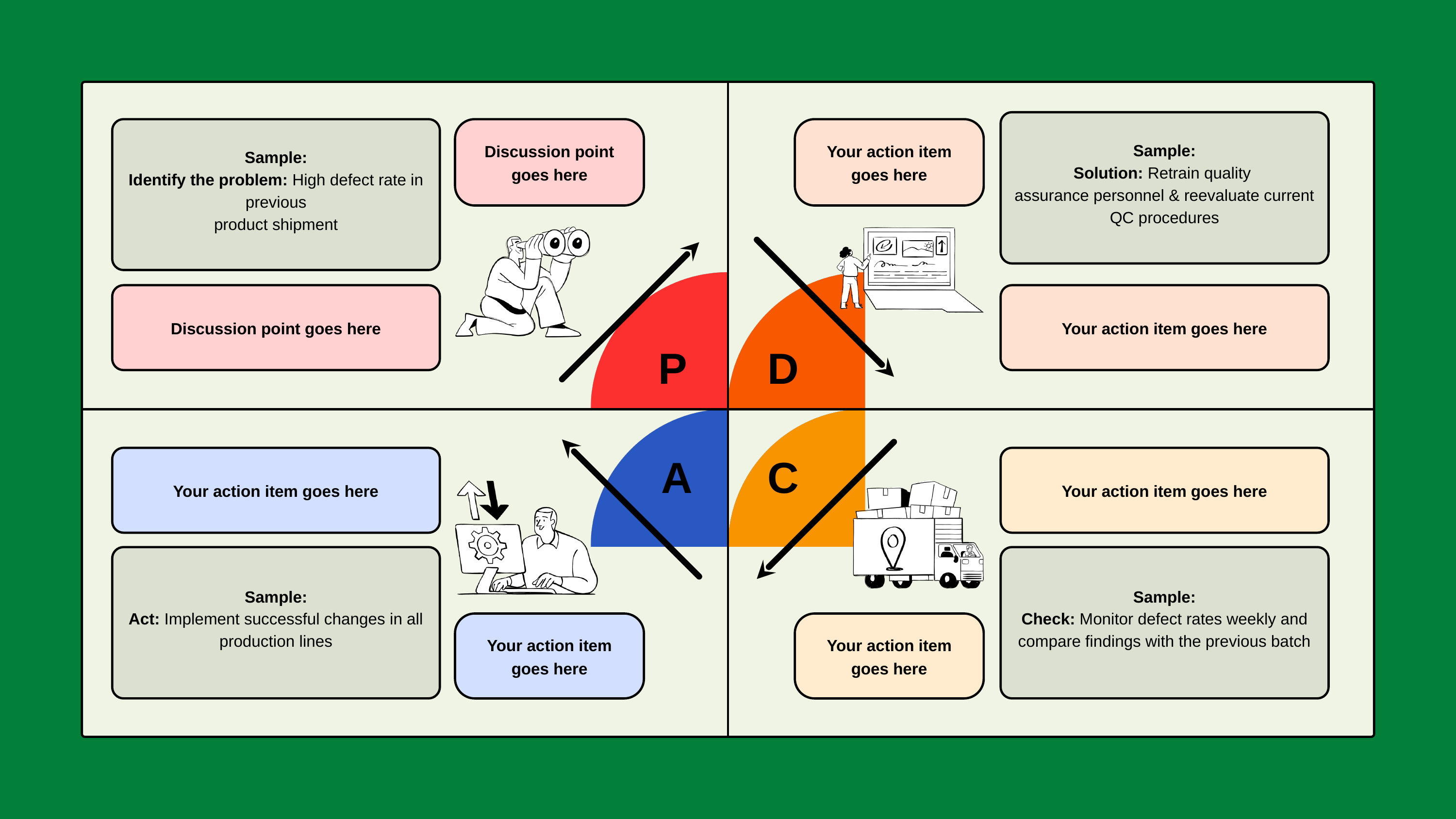

Sample:
Solution: Retrain quality
assurance personnel & reevaluate current QC procedures
Sample:
Identify the problem: High defect rate in previous
product shipment

Discussion point goes here

Your action item goes here

P
D

A
C

Discussion point goes here

Your action item goes here

Your action item goes here

Your action item goes here

Sample:
Act: Implement successful changes in all production lines
Sample:
Check: Monitor defect rates weekly and compare findings with the previous batch

Your action item goes here

Your action item goes here